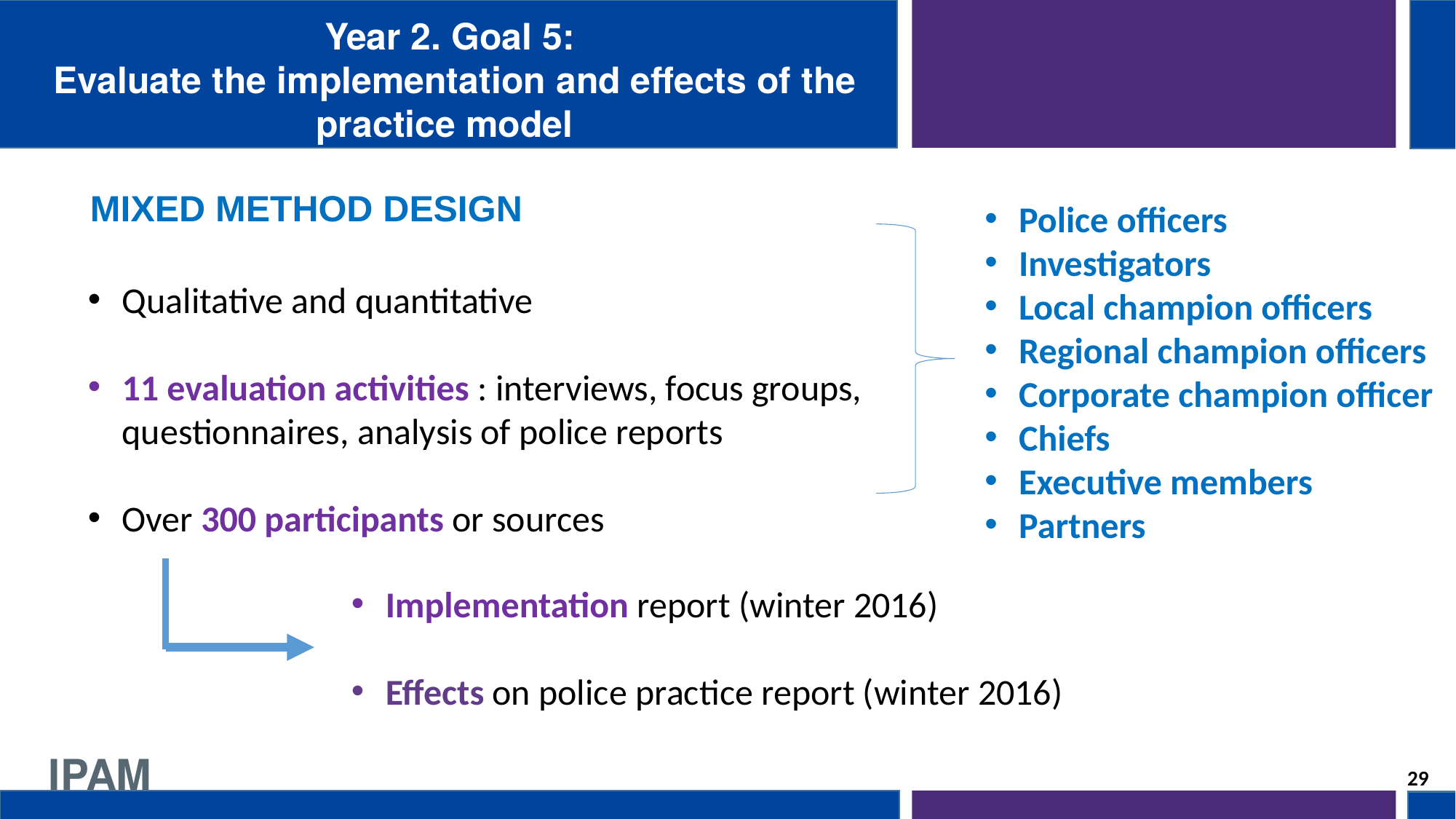

Year 2. Goal 5:
 Evaluate the implementation and effects of the practice model
MIXED METHOD DESIGN
Police officers
Investigators
Local champion officers
Regional champion officers
Corporate champion officer
Chiefs
Executive members
Partners

Qualitative and quantitative

11 evaluation activities : interviews, focus groups, questionnaires, analysis of police reports

Over 300 participants or sources
Implementation report (winter 2016)

Effects on police practice report (winter 2016)
29